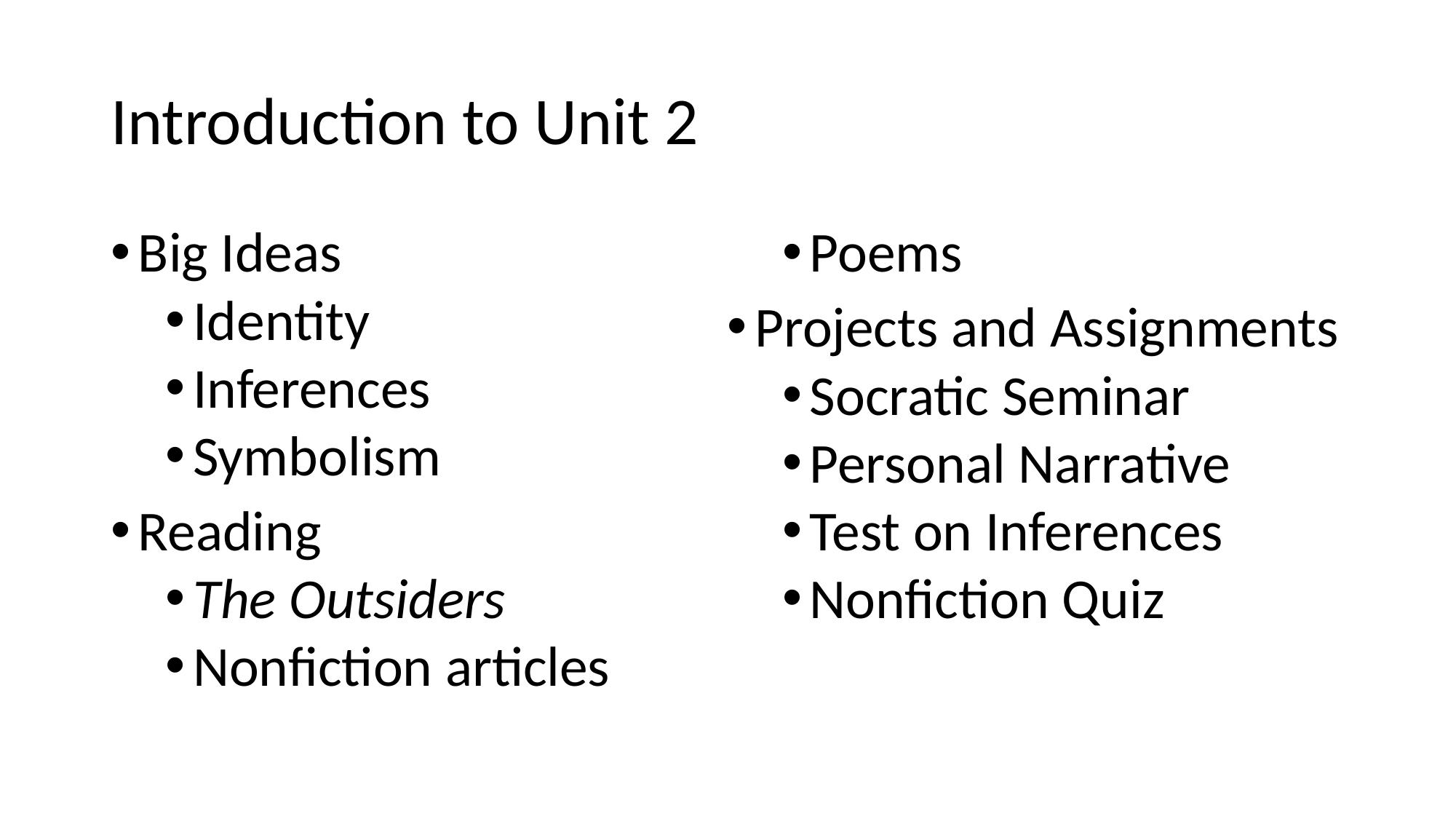

# Introduction to Unit 2
Big Ideas
Identity
Inferences
Symbolism
Reading
The Outsiders
Nonfiction articles
Poems
Projects and Assignments
Socratic Seminar
Personal Narrative
Test on Inferences
Nonfiction Quiz